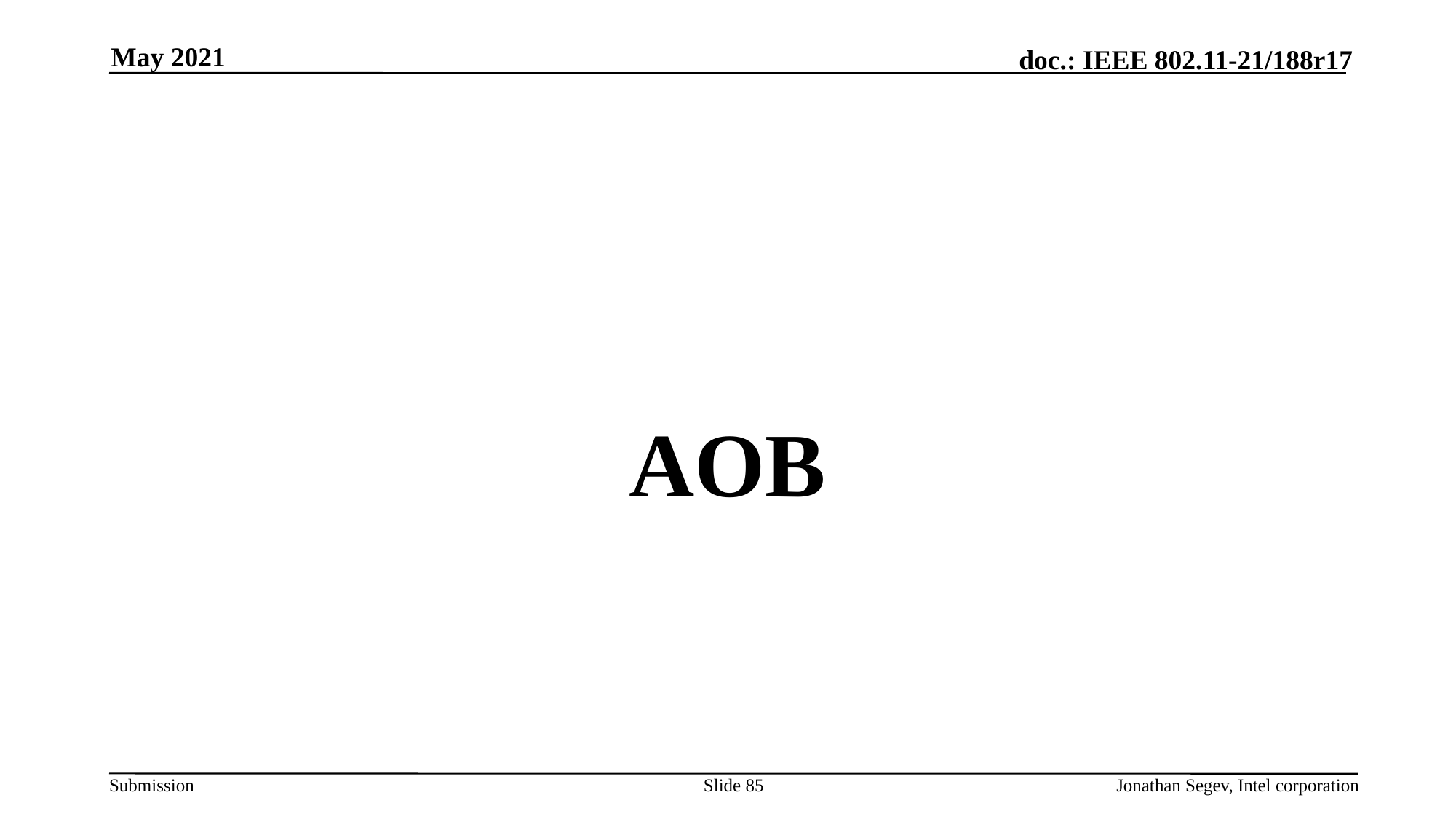

May 2021
#

AOB
Slide 85
Jonathan Segev, Intel corporation